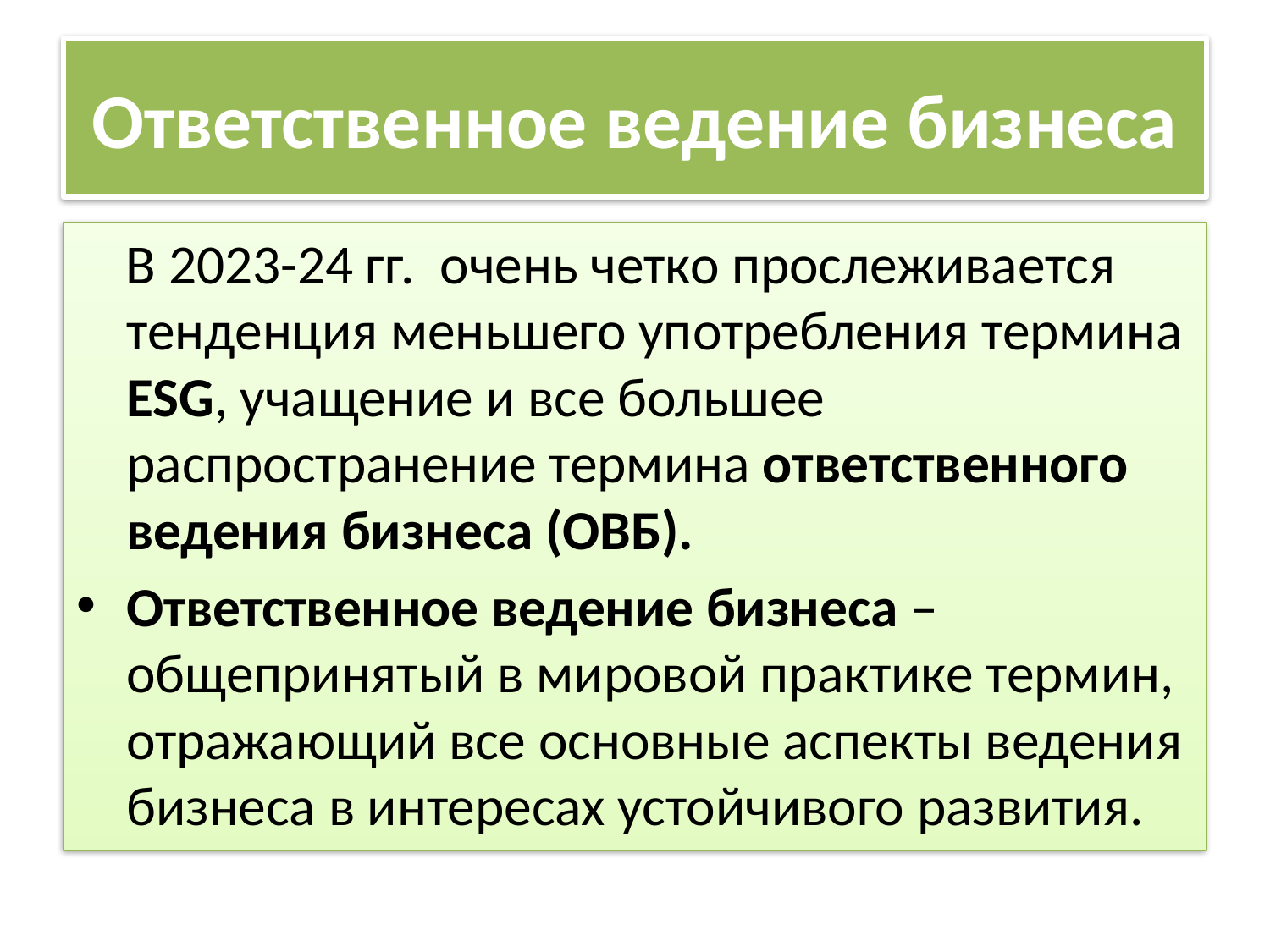

# Ответственное ведение бизнеса
    В 2023-24 гг.  очень четко прослеживается тенденция меньшего употребления термина ESG, учащение и все большее распространение термина ответственного ведения бизнеса (ОВБ).
Ответственное ведение бизнеса – общепринятый в мировой практике термин, отражающий все основные аспекты ведения бизнеса в интересах устойчивого развития.